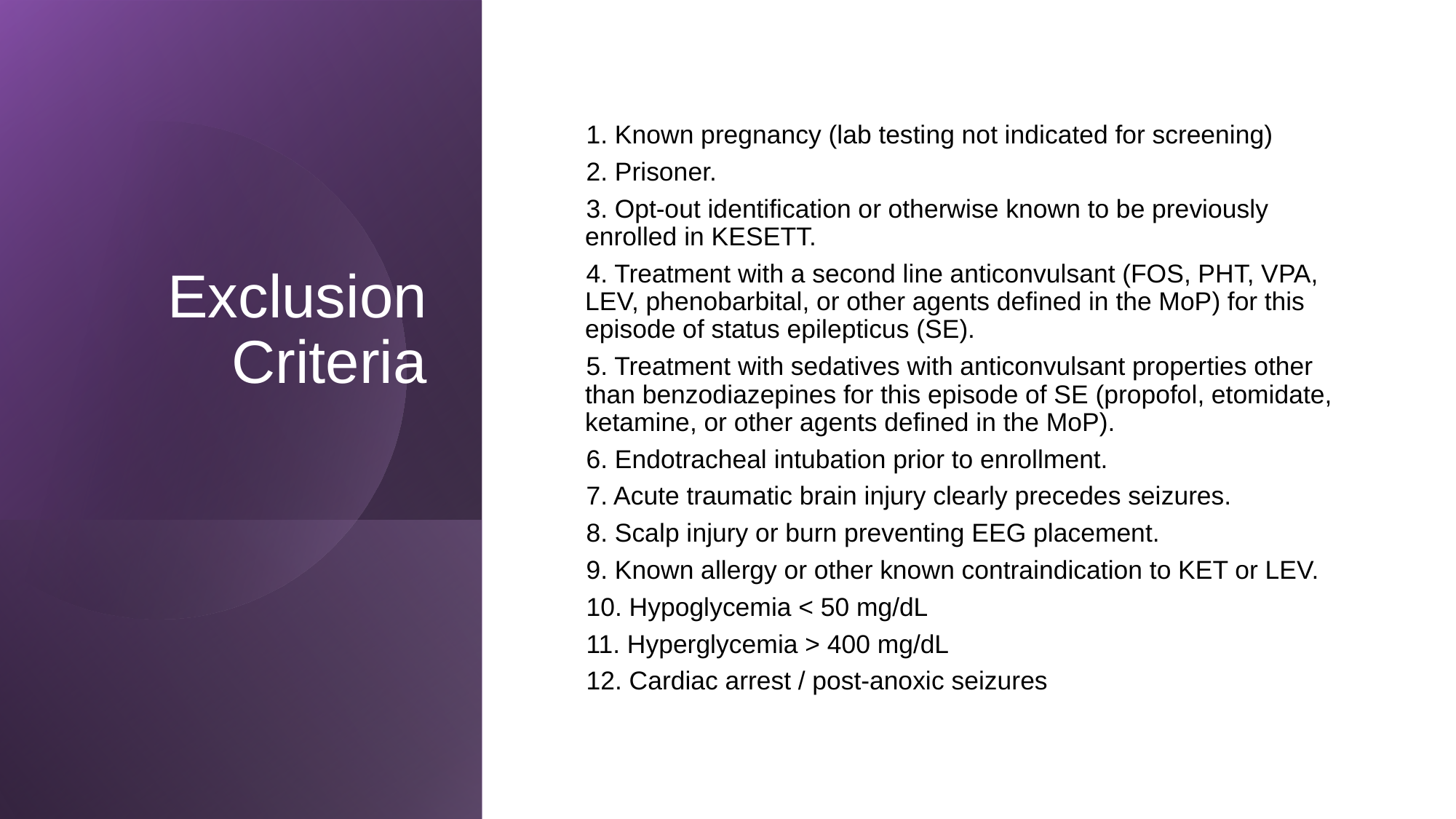

# Exclusion Criteria
1. Known pregnancy (lab testing not indicated for screening)
2. Prisoner.
3. Opt-out identification or otherwise known to be previously enrolled in KESETT.
4. Treatment with a second line anticonvulsant (FOS, PHT, VPA, LEV, phenobarbital, or other agents defined in the MoP) for this episode of status epilepticus (SE).
5. Treatment with sedatives with anticonvulsant properties other than benzodiazepines for this episode of SE (propofol, etomidate, ketamine, or other agents defined in the MoP).
6. Endotracheal intubation prior to enrollment.
7. Acute traumatic brain injury clearly precedes seizures.
8. Scalp injury or burn preventing EEG placement.
9. Known allergy or other known contraindication to KET or LEV.
10. Hypoglycemia < 50 mg/dL
11. Hyperglycemia > 400 mg/dL
12. Cardiac arrest / post-anoxic seizures